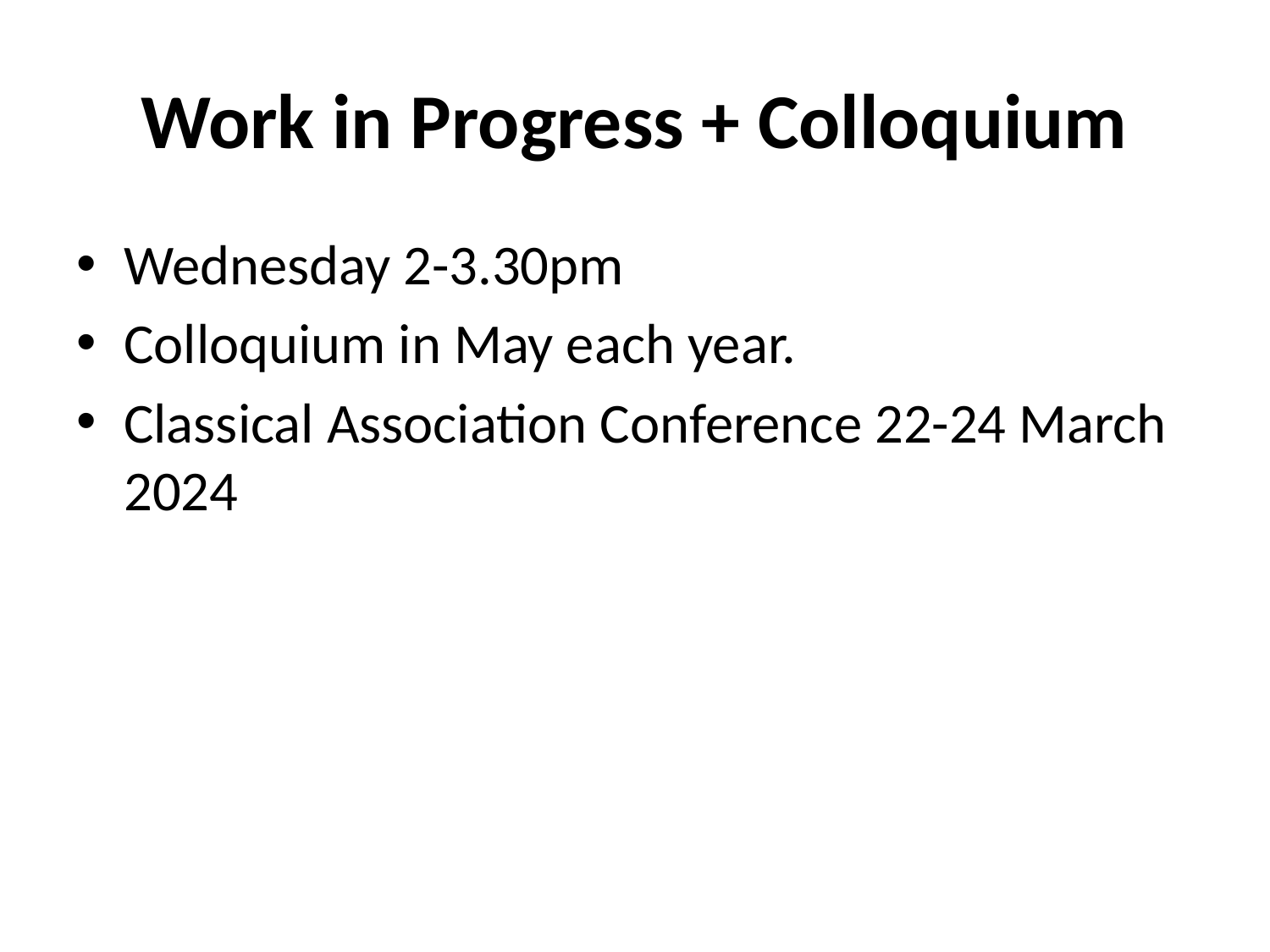

# Work in Progress + Colloquium
Wednesday 2-3.30pm
Colloquium in May each year.
Classical Association Conference 22-24 March 2024